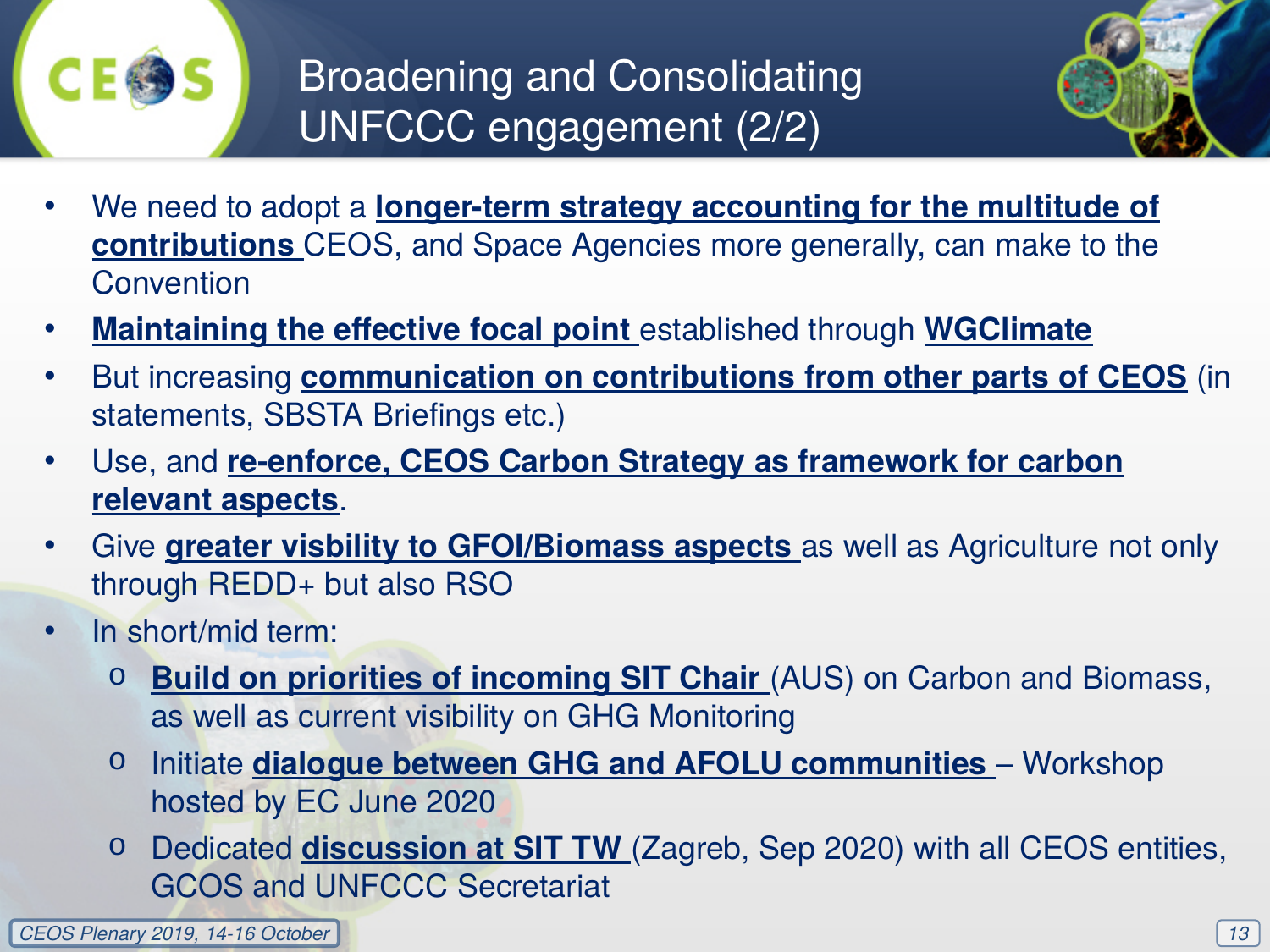

Broadening and Consolidating UNFCCC engagement (2/2)
We need to adopt a longer-term strategy accounting for the multitude of contributions CEOS, and Space Agencies more generally, can make to the Convention
Maintaining the effective focal point established through WGClimate
But increasing communication on contributions from other parts of CEOS (in statements, SBSTA Briefings etc.)
Use, and re-enforce, CEOS Carbon Strategy as framework for carbon relevant aspects.
Give greater visbility to GFOI/Biomass aspects as well as Agriculture not only through REDD+ but also RSO
In short/mid term:
Build on priorities of incoming SIT Chair (AUS) on Carbon and Biomass, as well as current visibility on GHG Monitoring
Initiate dialogue between GHG and AFOLU communities – Workshop hosted by EC June 2020
Dedicated discussion at SIT TW (Zagreb, Sep 2020) with all CEOS entities, GCOS and UNFCCC Secretariat

13